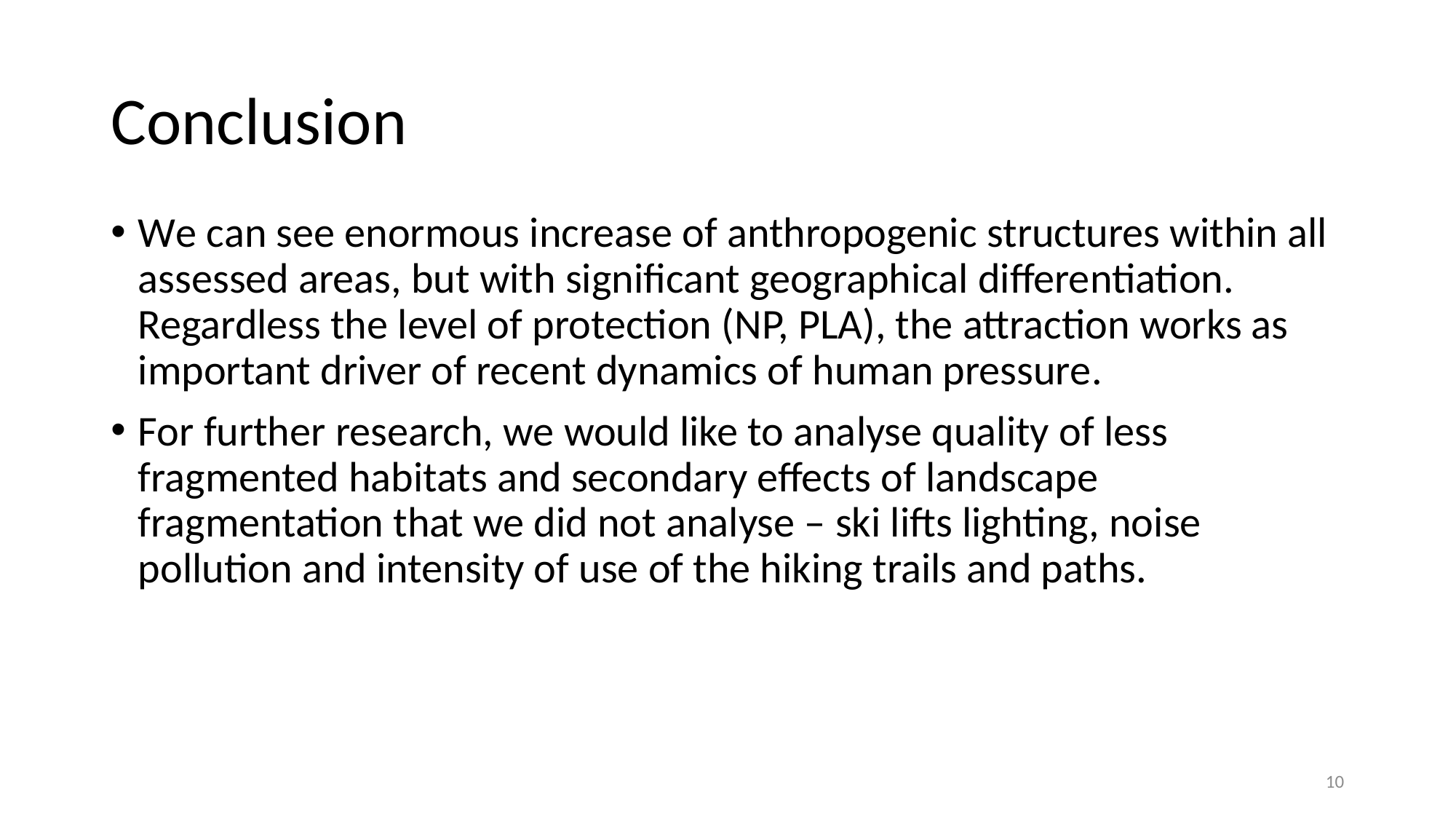

# Conclusion
We can see enormous increase of anthropogenic structures within all assessed areas, but with significant geographical differentiation. Regardless the level of protection (NP, PLA), the attraction works as important driver of recent dynamics of human pressure.
For further research, we would like to analyse quality of less fragmented habitats and secondary effects of landscape fragmentation that we did not analyse – ski lifts lighting, noise pollution and intensity of use of the hiking trails and paths.

10